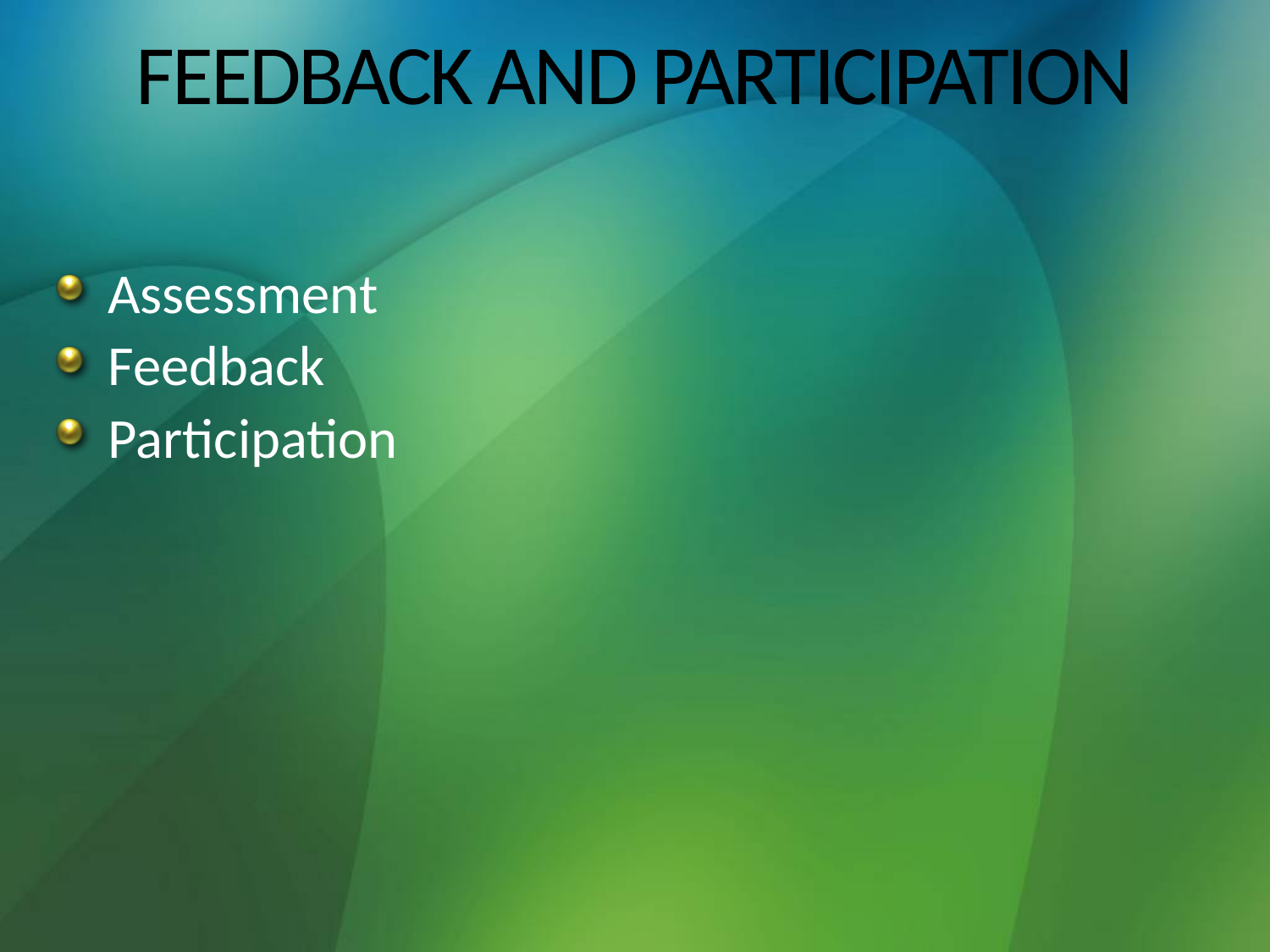

# FEEDBACK AND PARTICIPATION
Assessment
Feedback
Participation